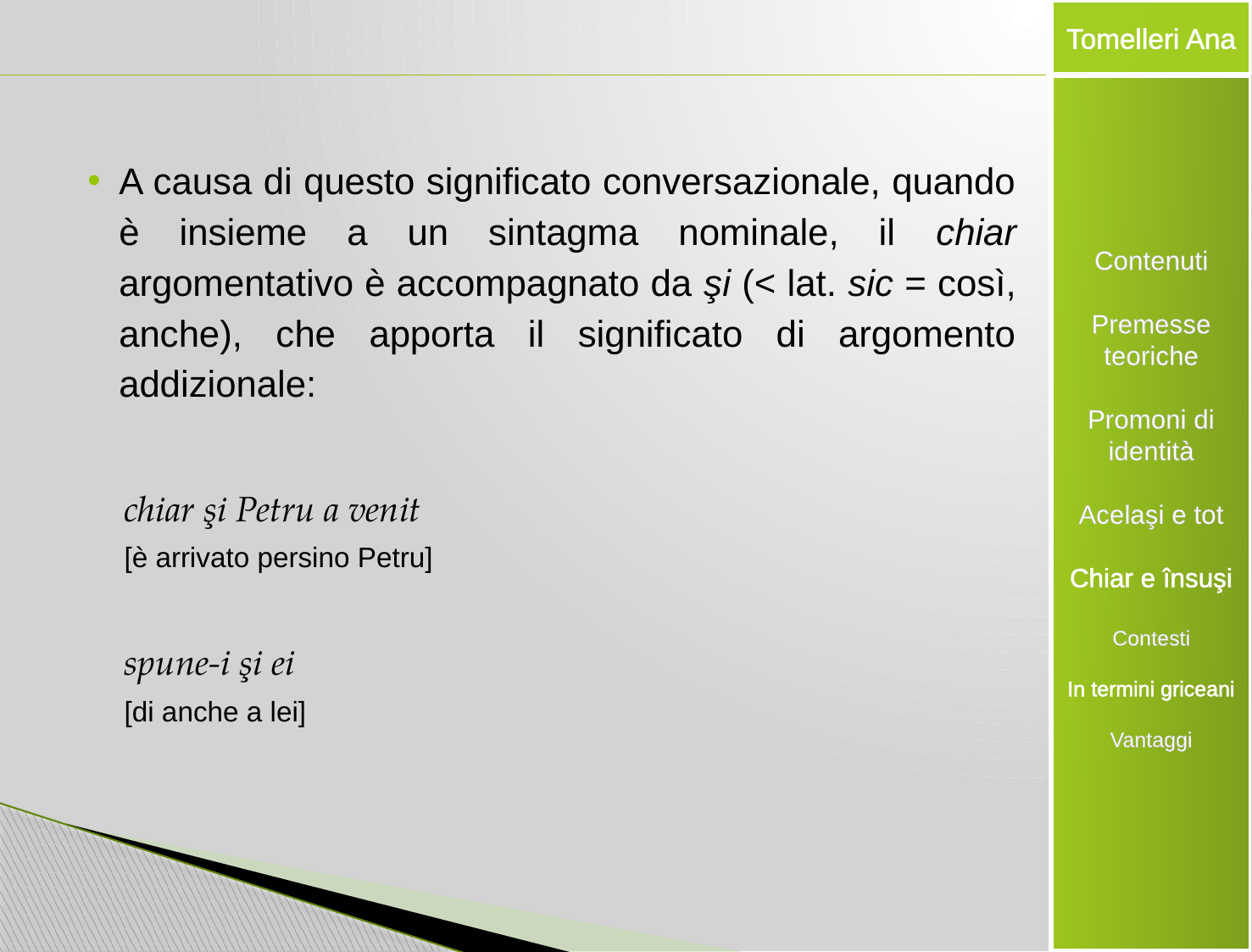

#
A causa di questo significato conversazionale, quando è insieme a un sintagma nominale, il chiar argomentativo è accompagnato da şi (< lat. sic = così, anche), che apporta il significato di argomento addizionale:

chiar şi Petru a venit
[è arrivato persino Petru]

spune-i şi ei
[di anche a lei]